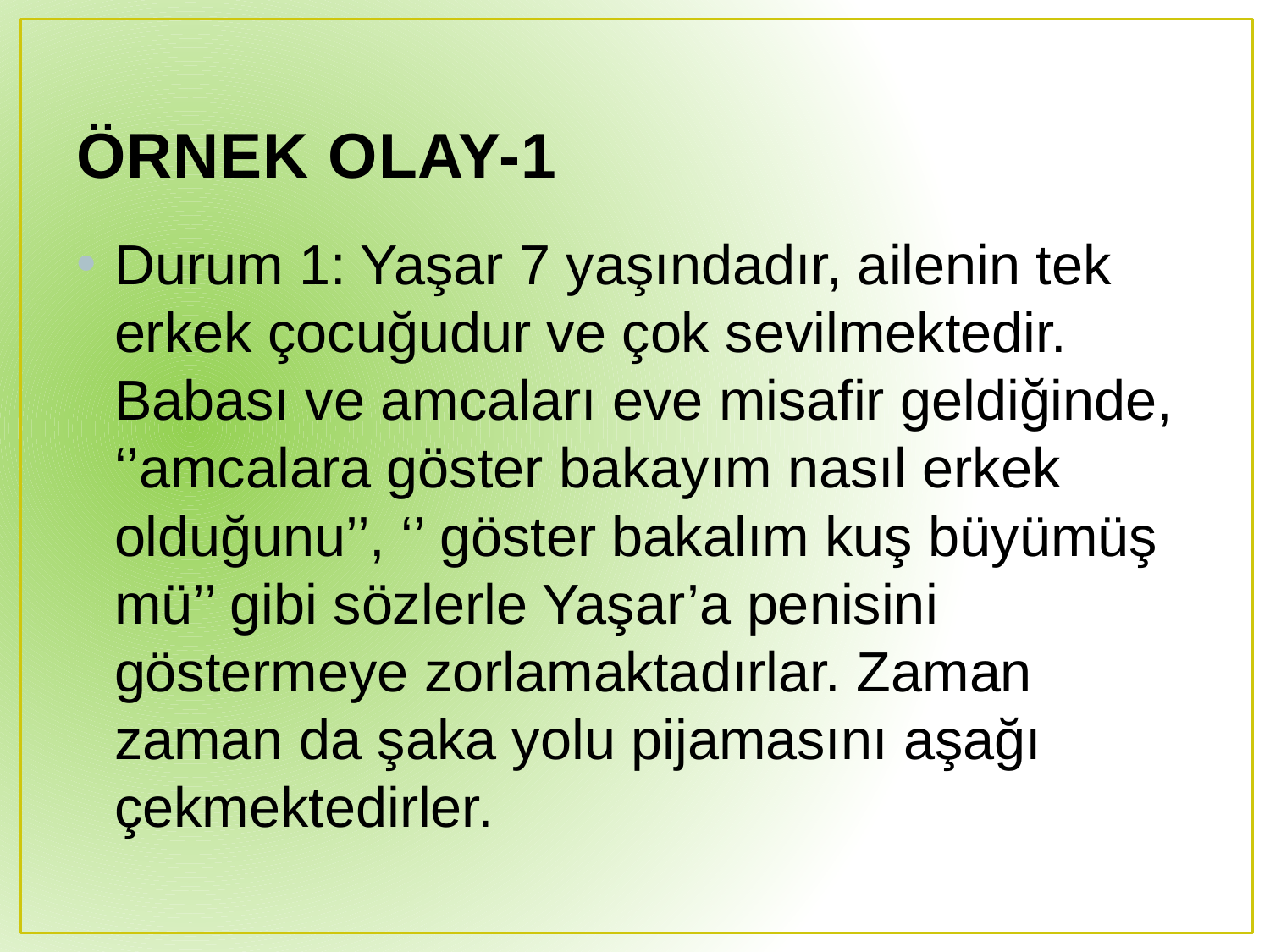

# ÖRNEK OLAY-1
Durum 1: Yaşar 7 yaşındadır, ailenin tek erkek çocuğudur ve çok sevilmektedir. Babası ve amcaları eve misafir geldiğinde, ‘’amcalara göster bakayım nasıl erkek olduğunu’’, ‘’ göster bakalım kuş büyümüş mü’’ gibi sözlerle Yaşar’a penisini göstermeye zorlamaktadırlar. Zaman zaman da şaka yolu pijamasını aşağı çekmektedirler.